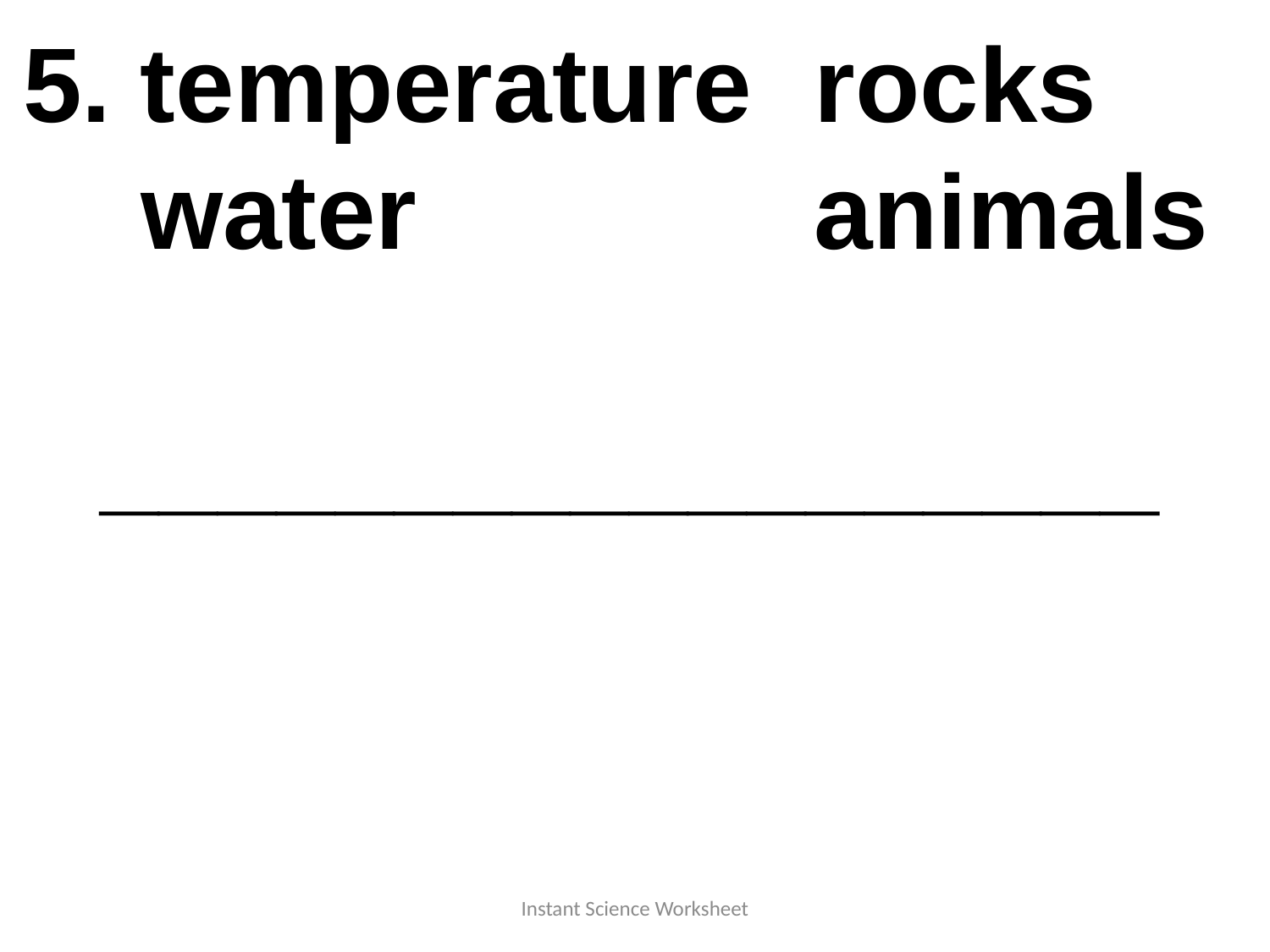

5. temperature	 rocks
    water			 animals

__________________

Instant Science Worksheet